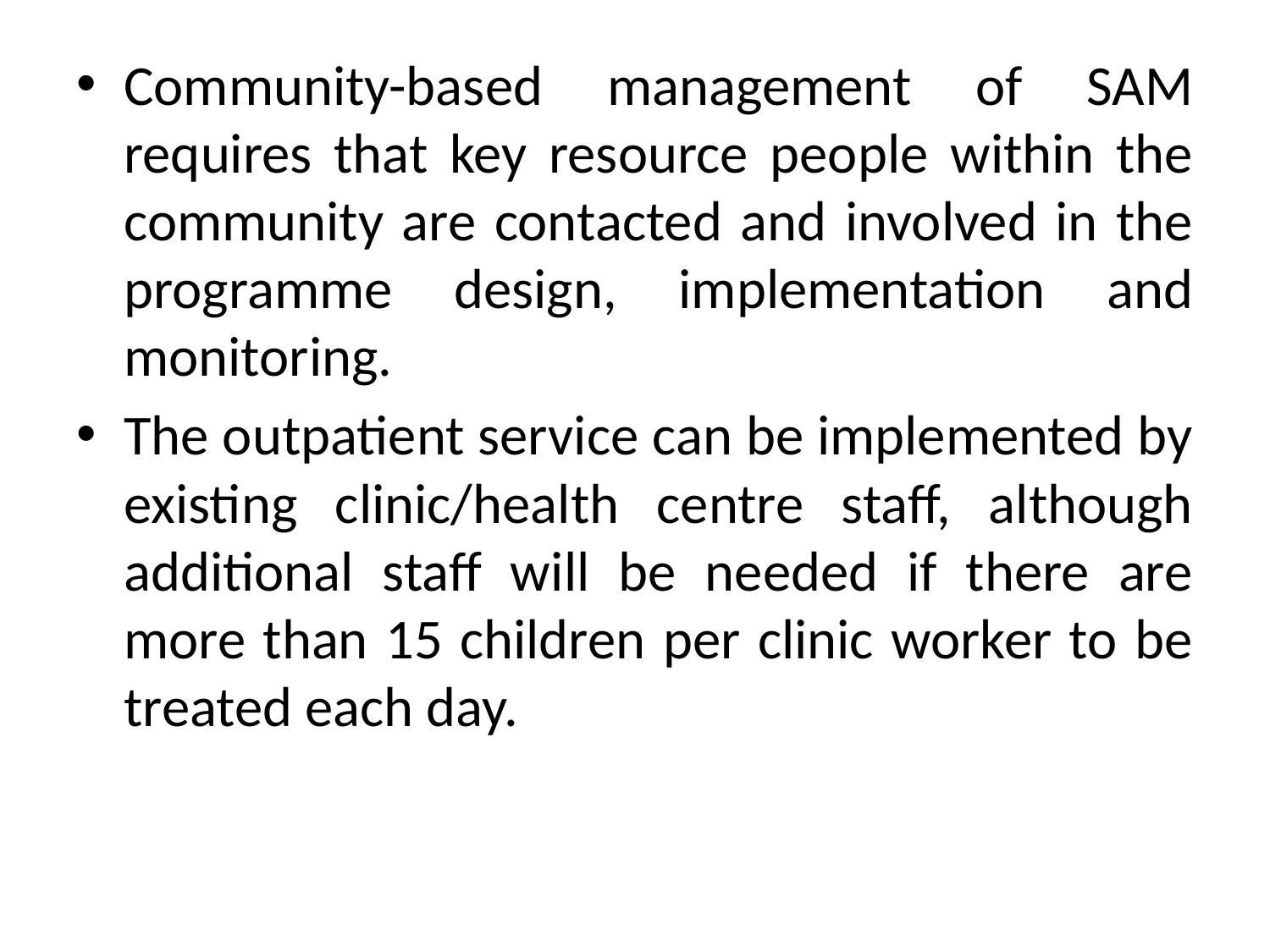

Community-based management of SAM requires that key resource people within the community are contacted and involved in the programme design, implementation and monitoring.
The outpatient service can be implemented by existing clinic/health centre staff, although additional staff will be needed if there are more than 15 children per clinic worker to be treated each day.